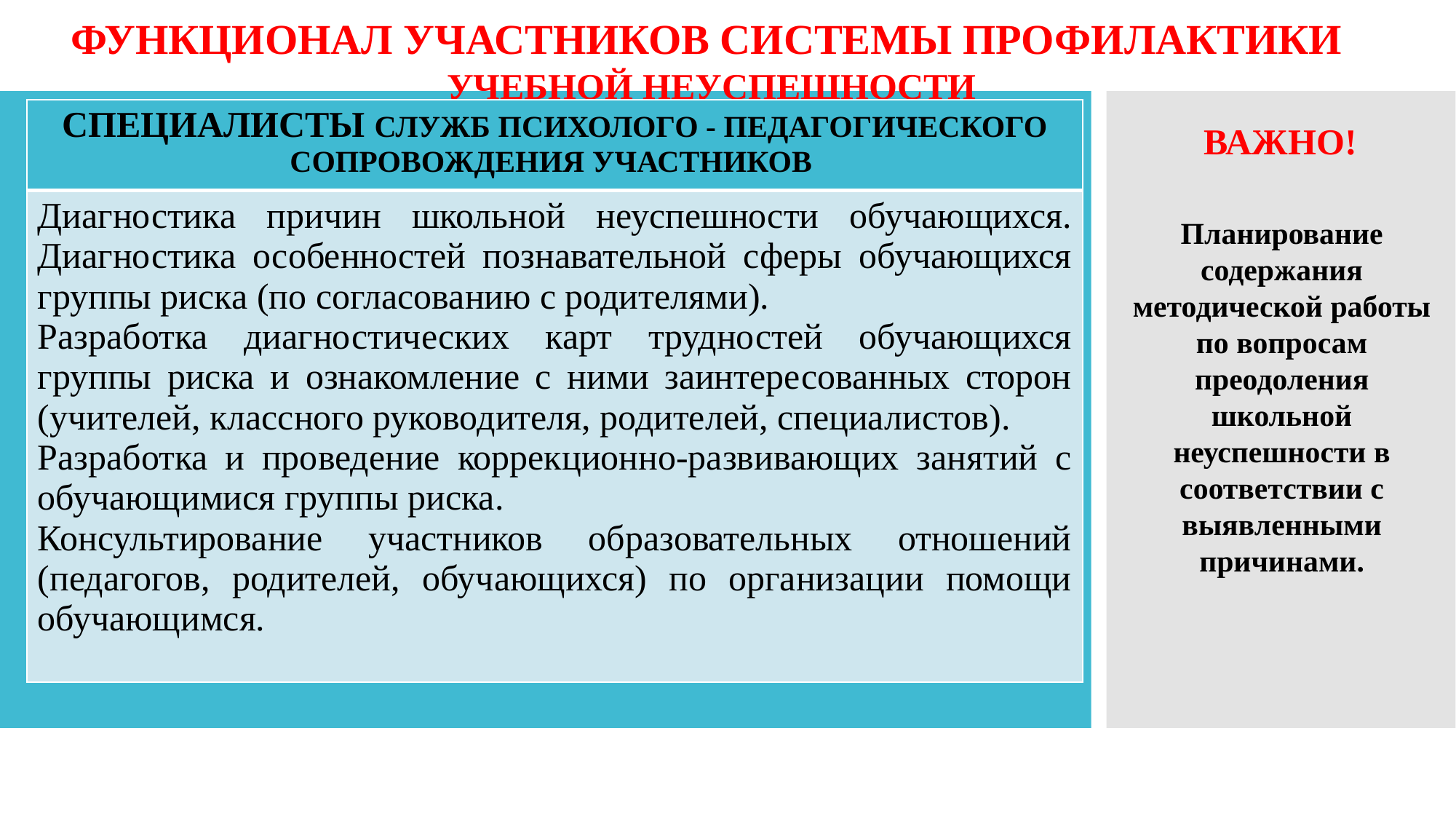

ФУНКЦИОНАЛ УЧАСТНИКОВ СИСТЕМЫ ПРОФИЛАКТИКИ
УЧЕБНОЙ НЕУСПЕШНОСТИ
| СПЕЦИАЛИСТЫ СЛУЖБ ПСИХОЛОГО - ПЕДАГОГИЧЕСКОГО СОПРОВОЖДЕНИЯ УЧАСТНИКОВ |
| --- |
| Диагностика причин школьной неуспешности обучающихся. Диагностика особенностей познавательной сферы обучающихся группы риска (по согласованию с родителями). Разработка диагностических карт трудностей обучающихся группы риска и ознакомление с ними заинтересованных сторон (учителей, классного руководителя, родителей, специалистов). Разработка и проведение коррекционно-развивающих занятий с обучающимися группы риска. Консультирование участников образовательных отношений (педагогов, родителей, обучающихся) по организации помощи обучающимся. |
ВАЖНО!
Планирование содержания методической работы по вопросам преодоления школьной неуспешности в соответствии с выявленными причинами.